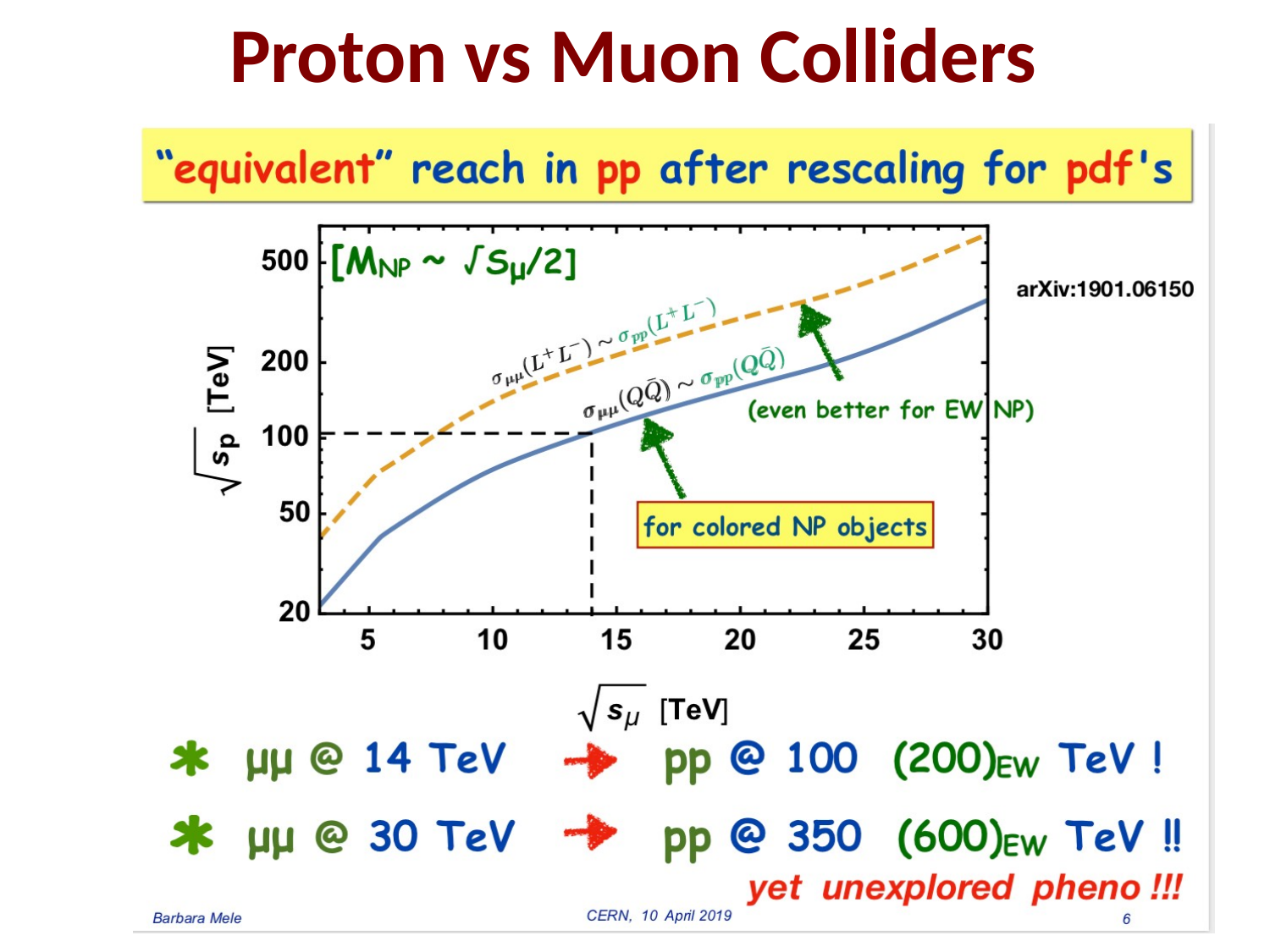

# Proton vs Muon Colliders

to - June 1, 2019	Nadia Pastrone	15